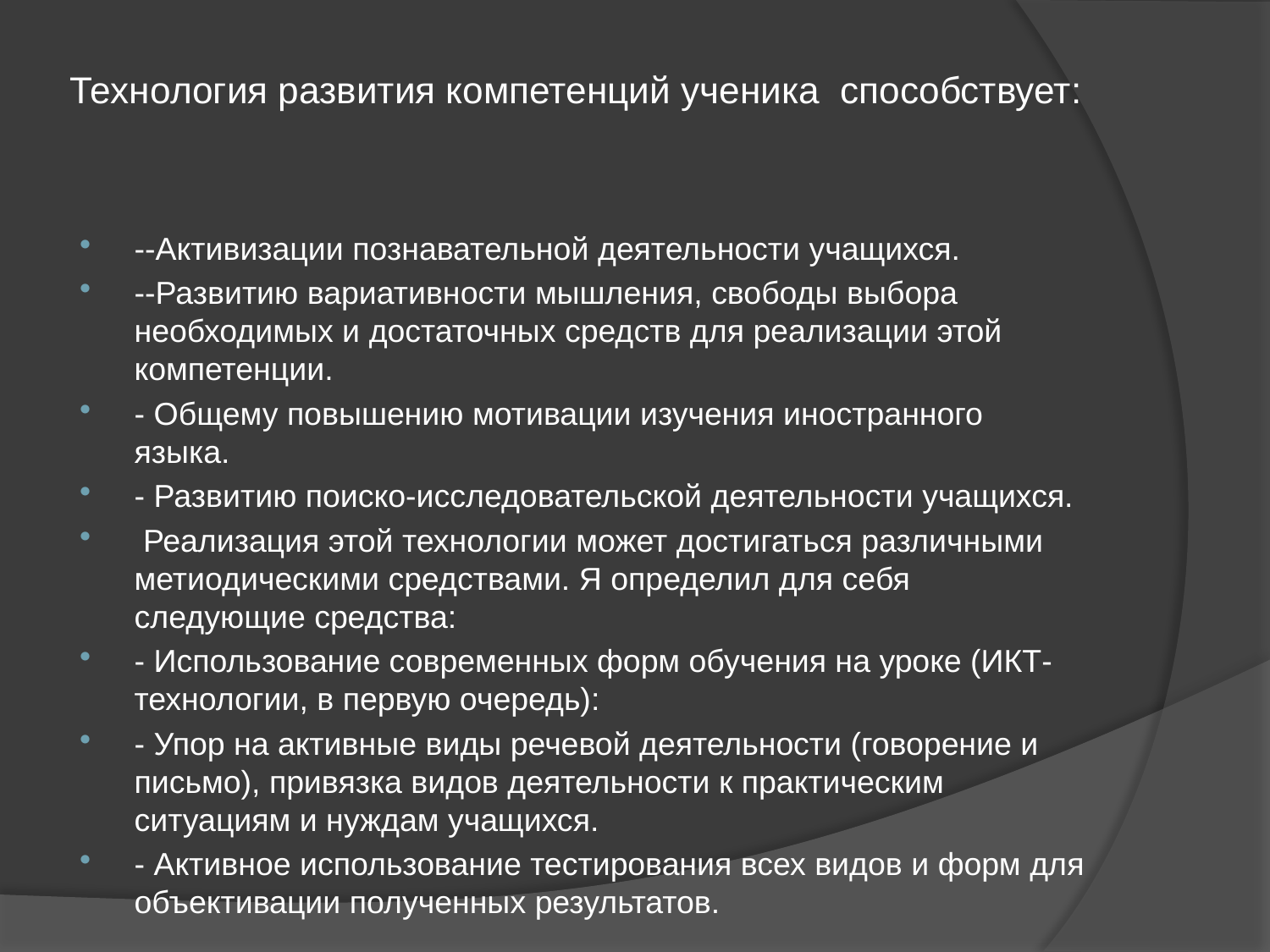

# Технология развития компетенций ученика  способствует:
--Активизации познавательной деятельности учащихся.
--Развитию вариативности мышления, свободы выбора необходимых и достаточных средств для реализации этой компетенции.
- Общему повышению мотивации изучения иностранного языка.
- Развитию поиско-исследовательской деятельности учащихся.
 Реализация этой технологии может достигаться различными метиодическими средствами. Я определил для себя следующие средства:
- Использование современных форм обучения на уроке (ИКТ-технологии, в первую очередь):
- Упор на активные виды речевой деятельности (говорение и письмо), привязка видов деятельности к практическим ситуациям и нуждам учащихся.
- Активное использование тестирования всех видов и форм для объективации полученных результатов.